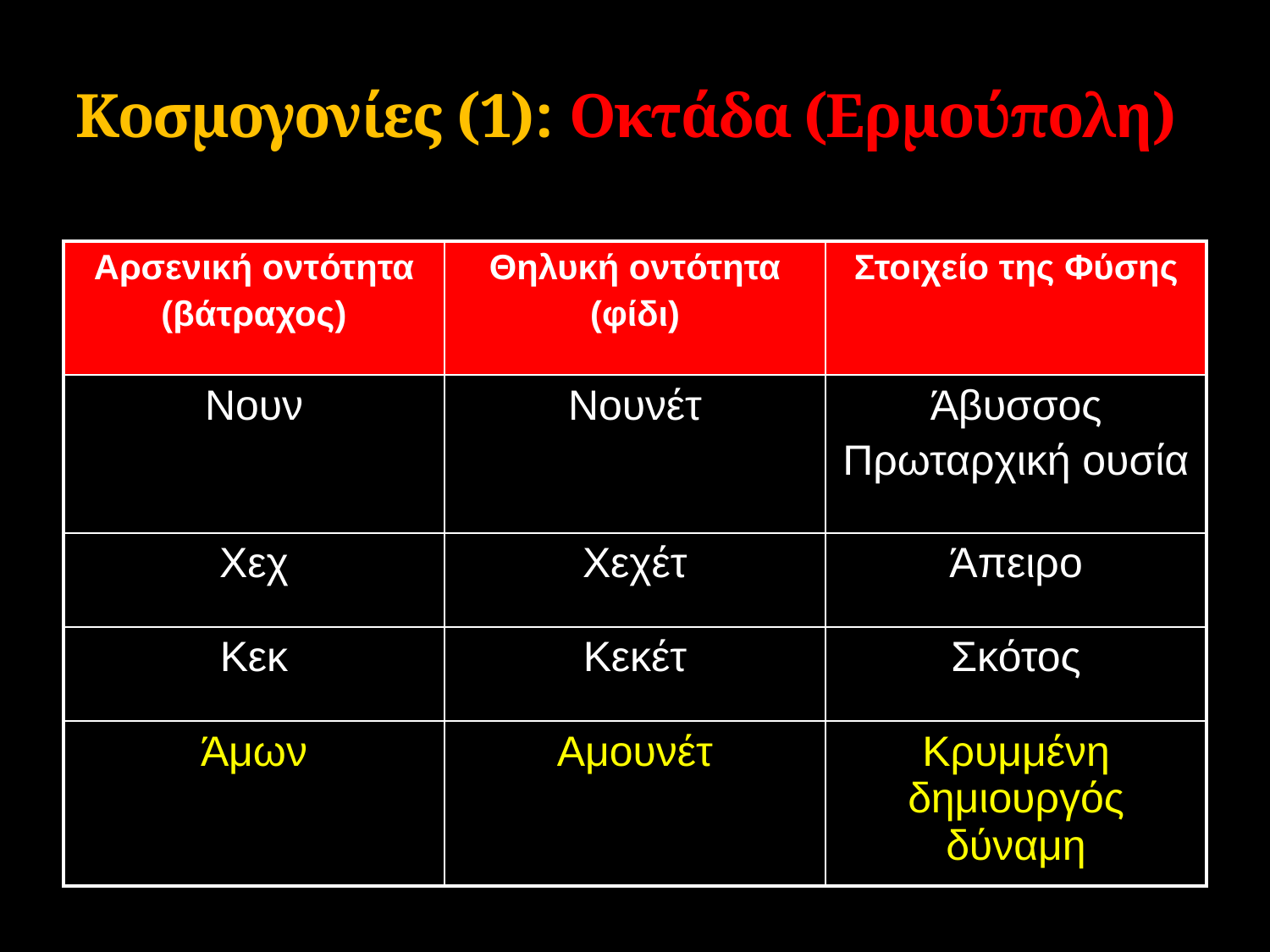

# Κοσμογονίες (1): Οκτάδα (Ερμούπολη)
| Αρσενική οντότητα (βάτραχος) | Θηλυκή οντότητα (φίδι) | Στοιχείο της Φύσης |
| --- | --- | --- |
| Νουν | Νουνέτ | Άβυσσος Πρωταρχική ουσία |
| Χεχ | Χεχέτ | Άπειρο |
| Κεκ | Κεκέτ | Σκότος |
| Άμων | Αμουνέτ | Κρυμμένη δημιουργός δύναμη |